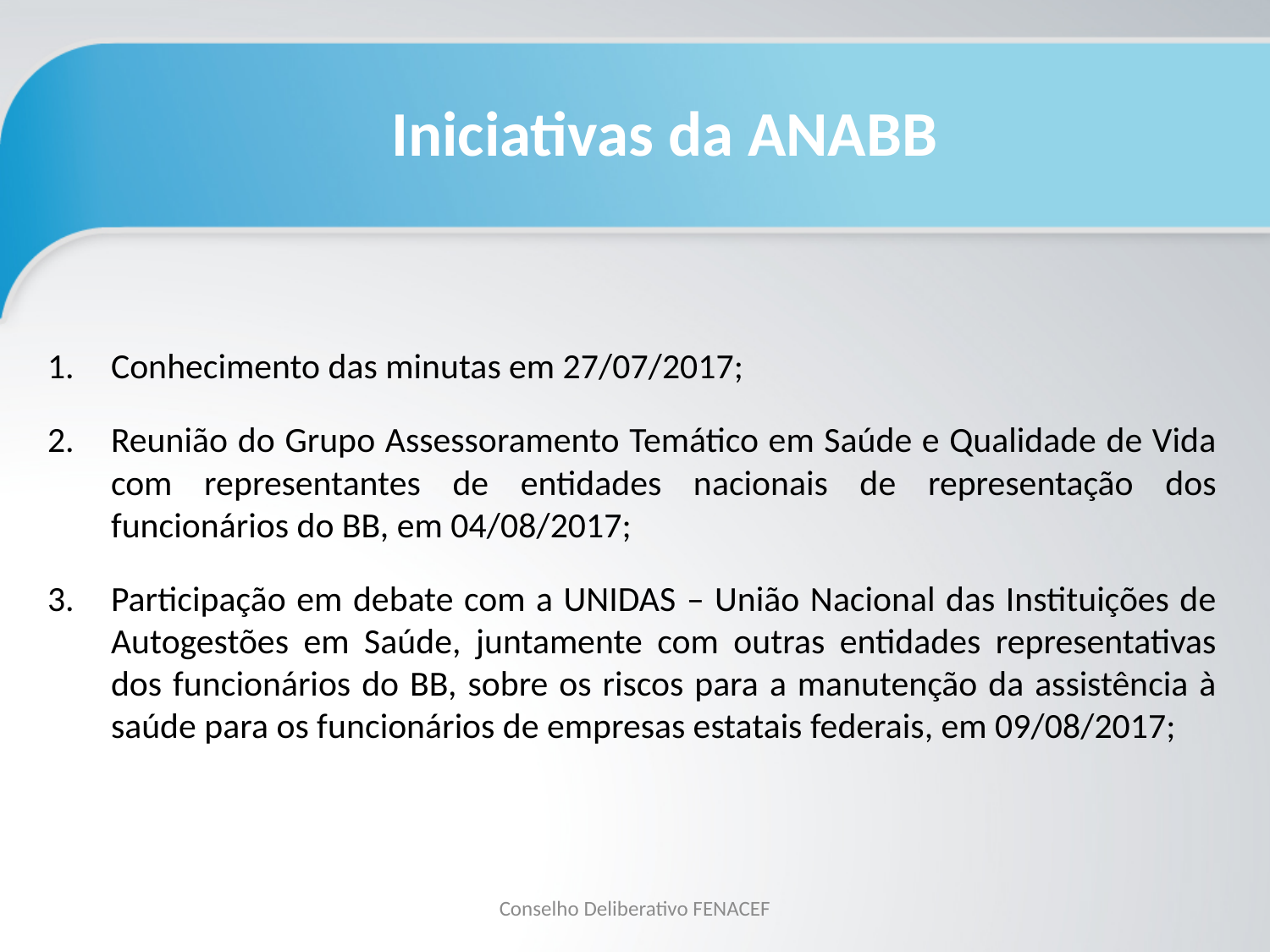

Iniciativas da ANABB
Conhecimento das minutas em 27/07/2017;
Reunião do Grupo Assessoramento Temático em Saúde e Qualidade de Vida com representantes de entidades nacionais de representação dos funcionários do BB, em 04/08/2017;
Participação em debate com a UNIDAS – União Nacional das Instituições de Autogestões em Saúde, juntamente com outras entidades representativas dos funcionários do BB, sobre os riscos para a manutenção da assistência à saúde para os funcionários de empresas estatais federais, em 09/08/2017;
Conselho Deliberativo FENACEF